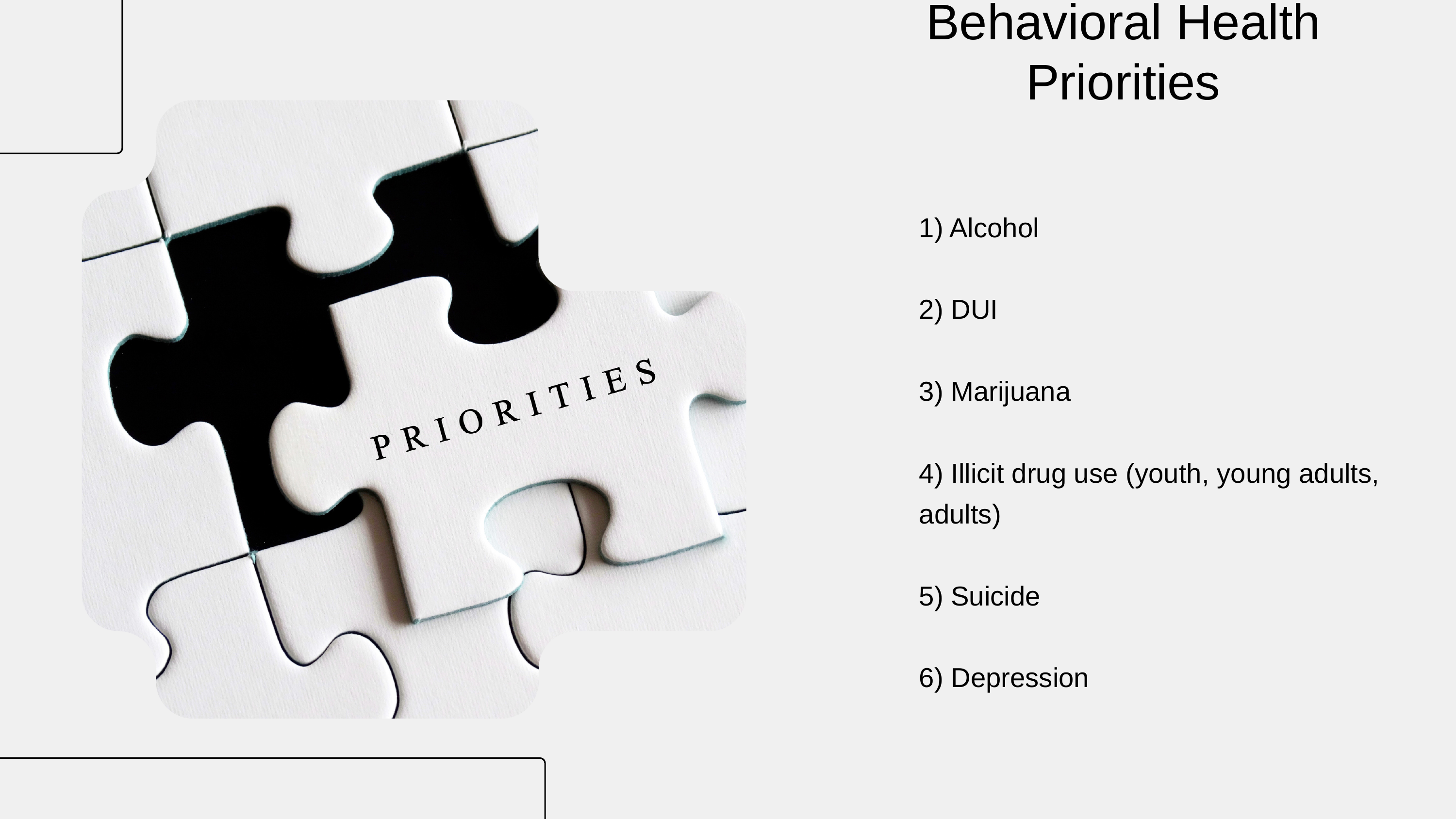

Behavioral Health Priorities

1) Alcohol

2) DUI

3) Marijuana

4) Illicit drug use (youth, young adults, adults)

5) Suicide

6) Depression